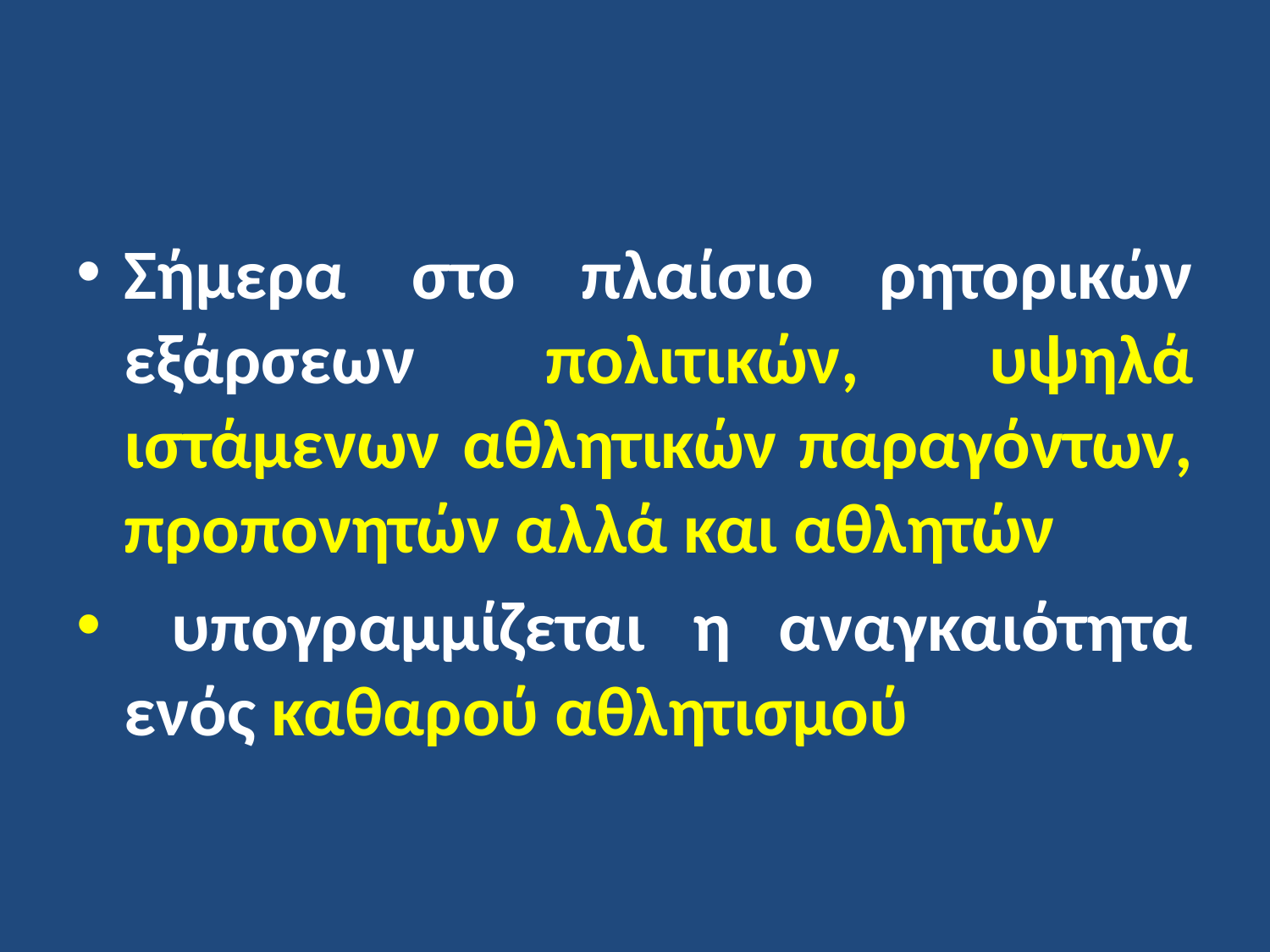

Σήμερα στο πλαίσιο ρητορικών εξάρσεων πολιτικών, υψηλά ιστάμενων αθλητικών παραγόντων, προπονητών αλλά και αθλητών
 υπογραμμίζεται η αναγκαιότητα ενός καθαρού αθλητισμού